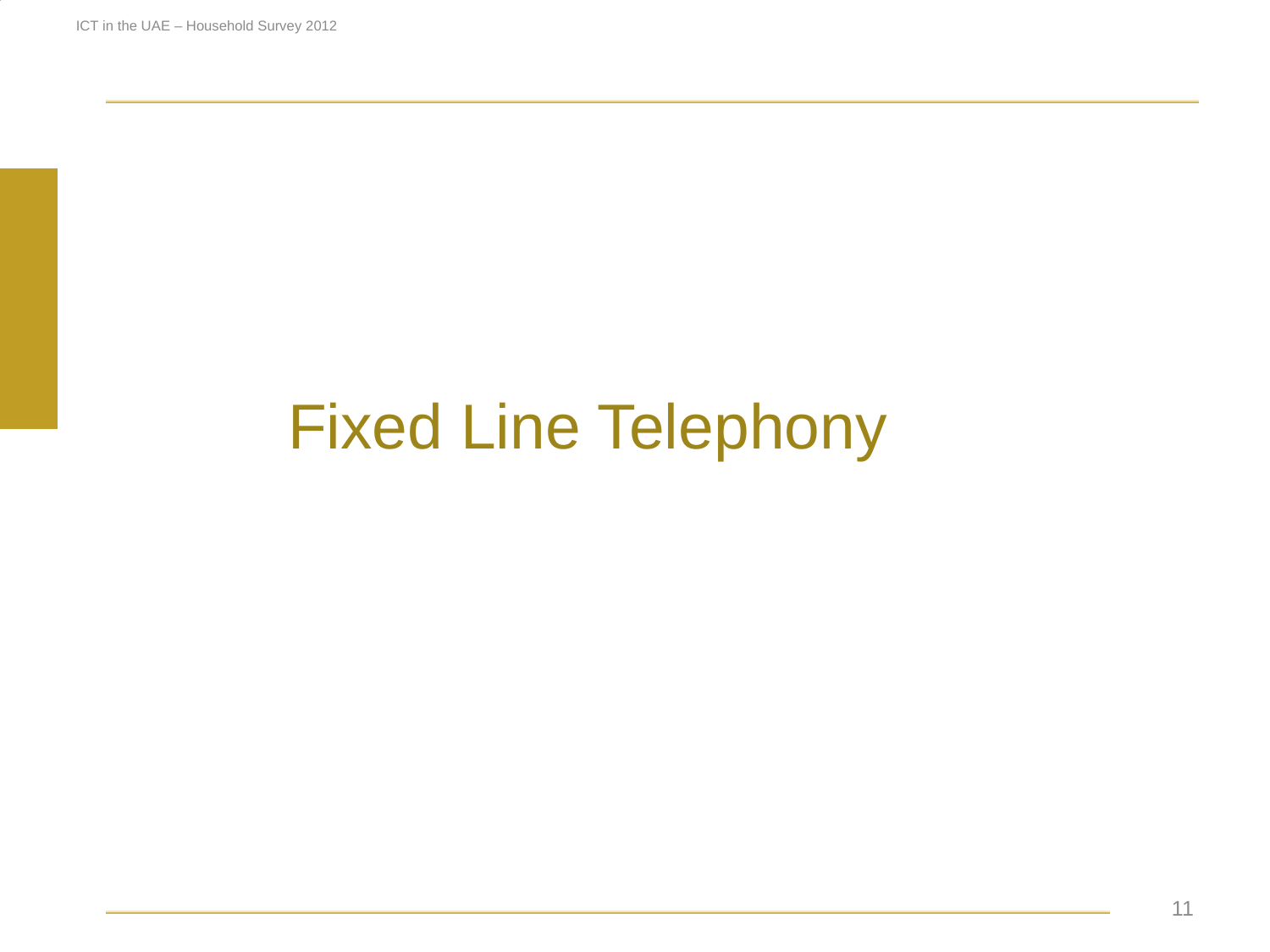

### Chart

| Category |  |
|---|---|
| Etisalat | 0.9400000000000006 |
| du | 0.02000000000000001 |
| Both | 0.04000000000000002 |
ICT in the UAE – Household Survey 2012
Fixed Line Telephony
  11